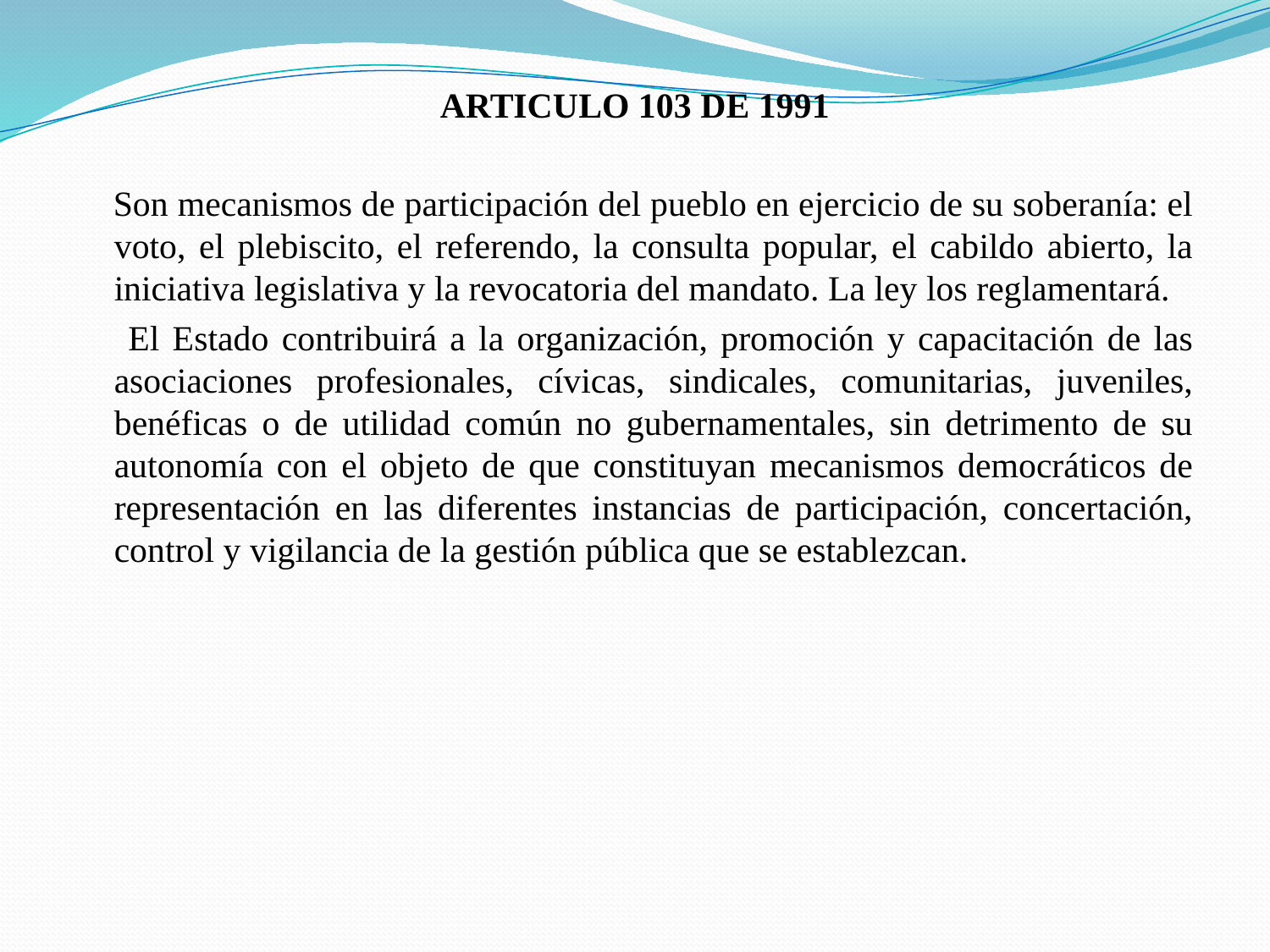

ARTICULO 103 DE 1991

    Son mecanismos de participación del pueblo en ejercicio de su soberanía: el voto, el plebiscito, el referendo, la consulta popular, el cabildo abierto, la iniciativa legislativa y la revocatoria del mandato. La ley los reglamentará.
    El Estado contribuirá a la organización, promoción y capacitación de las asociaciones profesionales, cívicas, sindicales, comunitarias, juveniles, benéficas o de utilidad común no gubernamentales, sin detrimento de su autonomía con el objeto de que constituyan mecanismos democráticos de representación en las diferentes instancias de participación, concertación, control y vigilancia de la gestión pública que se establezcan.